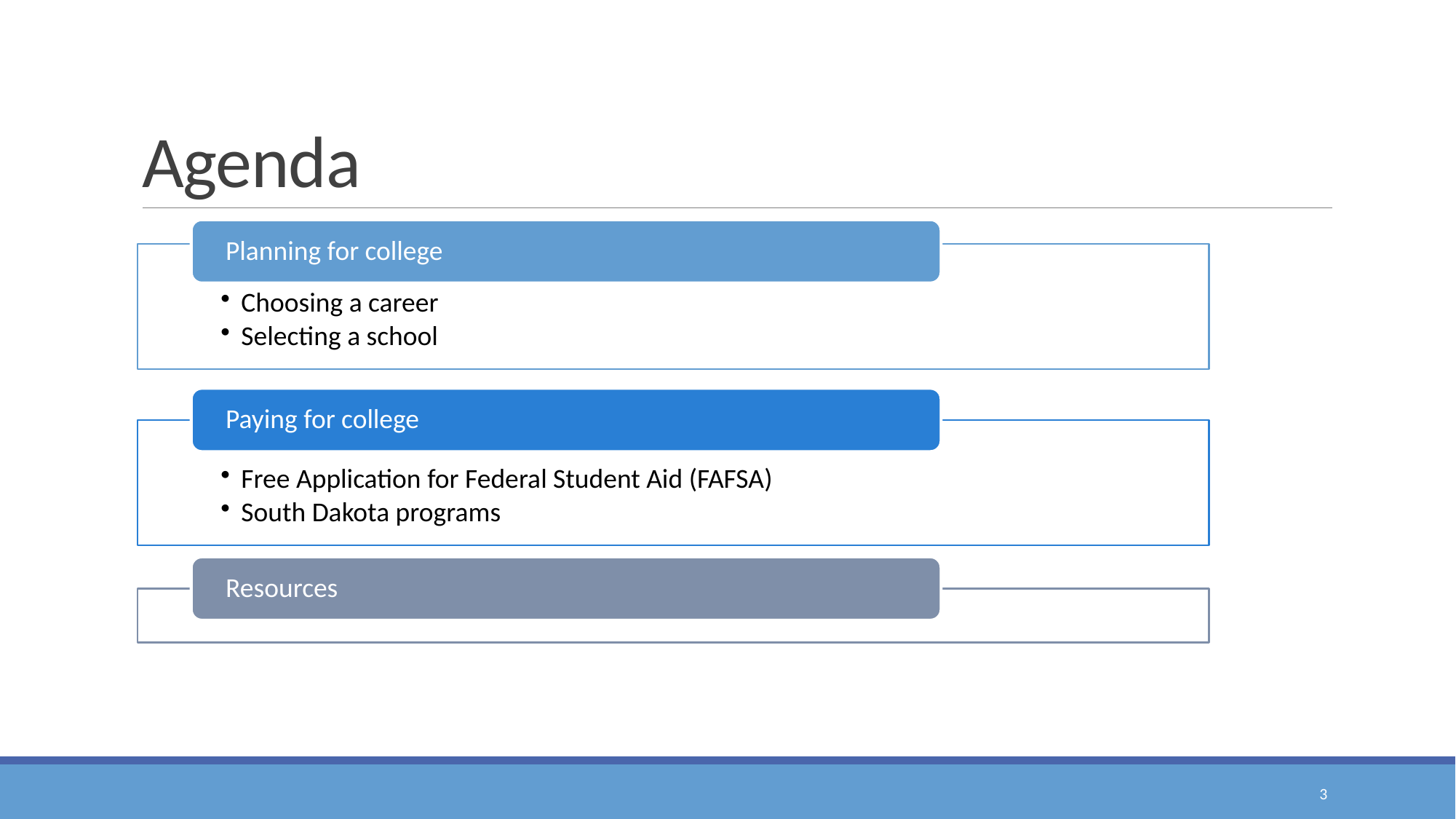

# Agenda
Choosing a career
Selecting a school
Planning for college
Free Application for Federal Student Aid (FAFSA)
South Dakota programs
Paying for college
Resources
3